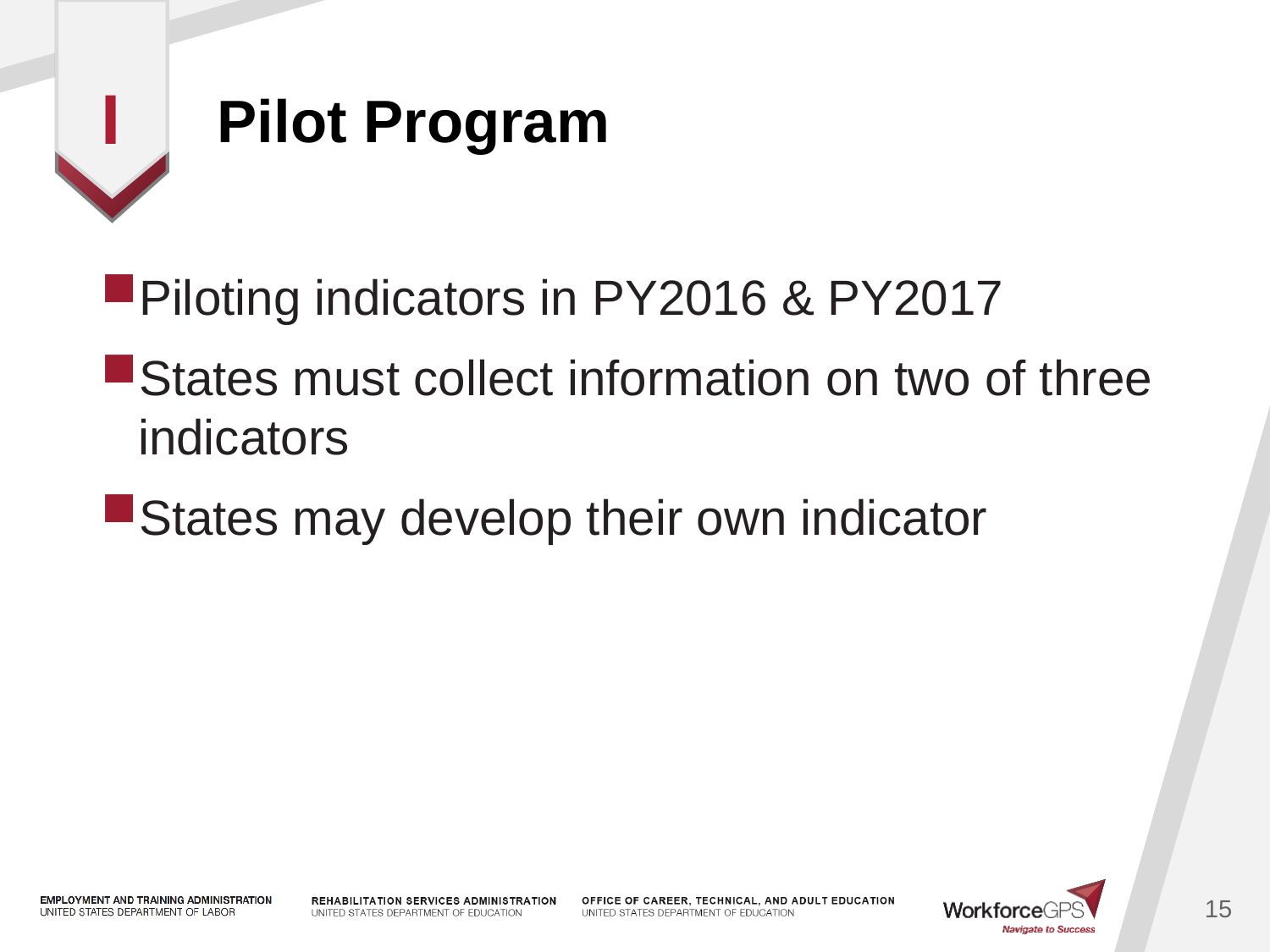

# Pilot Program
I
Piloting indicators in PY2016 & PY2017
States must collect information on two of three indicators
States may develop their own indicator

15